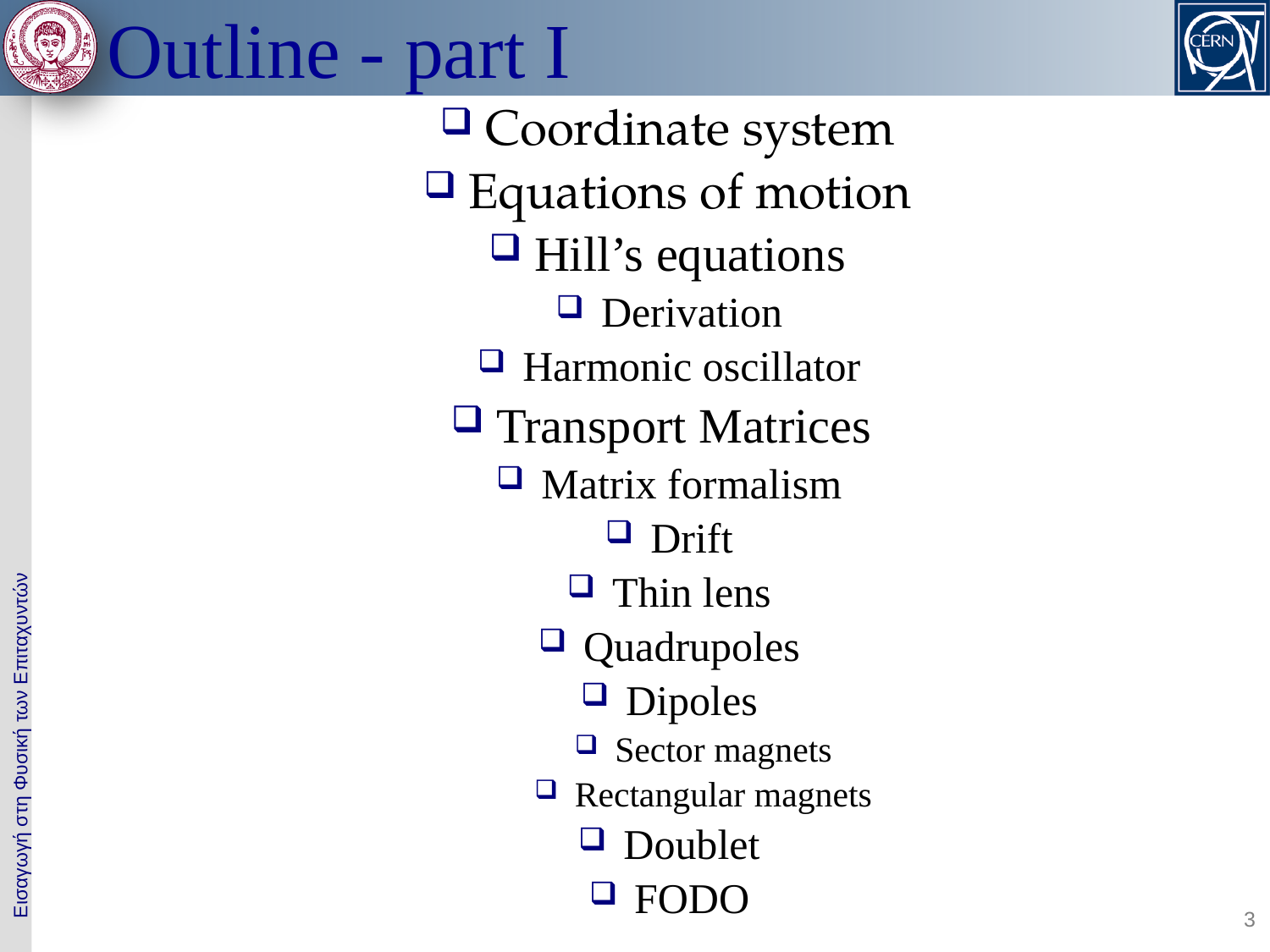

# Outline - part I
Coordinate system
Equations of motion
Hill’s equations
Derivation
Harmonic oscillator
Transport Matrices
Matrix formalism
Drift
Thin lens
Quadrupoles
Dipoles
Sector magnets
Rectangular magnets
Doublet
FODO